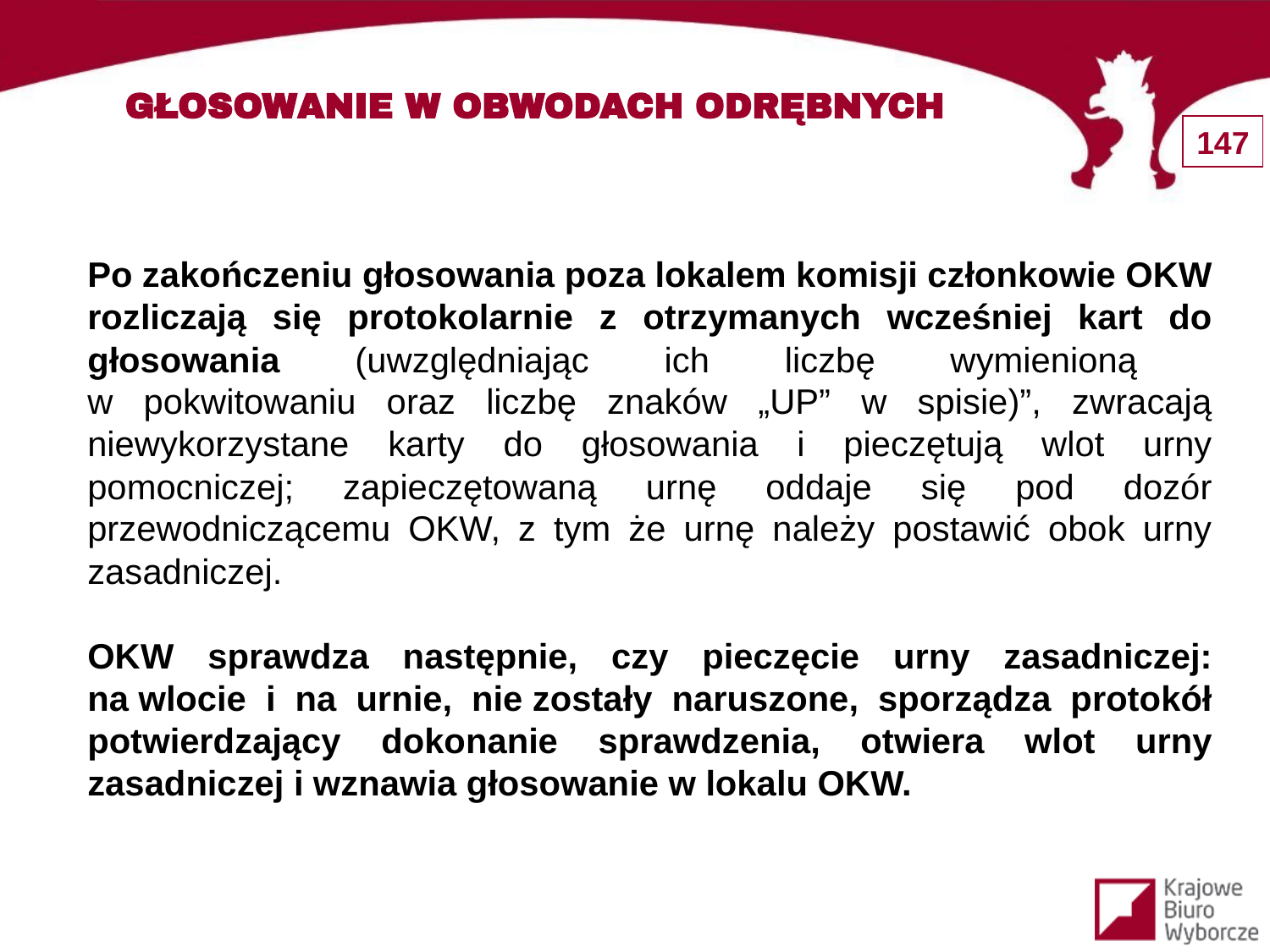

GŁOSOWANIE W OBWODACH ODRĘBNYCH
Po zakończeniu głosowania poza lokalem komisji członkowie OKW rozliczają się protokolarnie z otrzymanych wcześniej kart do głosowania (uwzględniając ich liczbę wymienioną
w pokwitowaniu oraz liczbę znaków „UP” w spisie)”, zwracają niewykorzystane karty do głosowania i pieczętują wlot urny pomocniczej; zapieczętowaną urnę oddaje się pod dozór przewodniczącemu OKW, z tym że urnę należy postawić obok urny zasadniczej.

OKW sprawdza następnie, czy pieczęcie urny zasadniczej: na wlocie i na urnie, nie zostały naruszone, sporządza protokół potwierdzający dokonanie sprawdzenia, otwiera wlot urny zasadniczej i wznawia głosowanie w lokalu OKW.